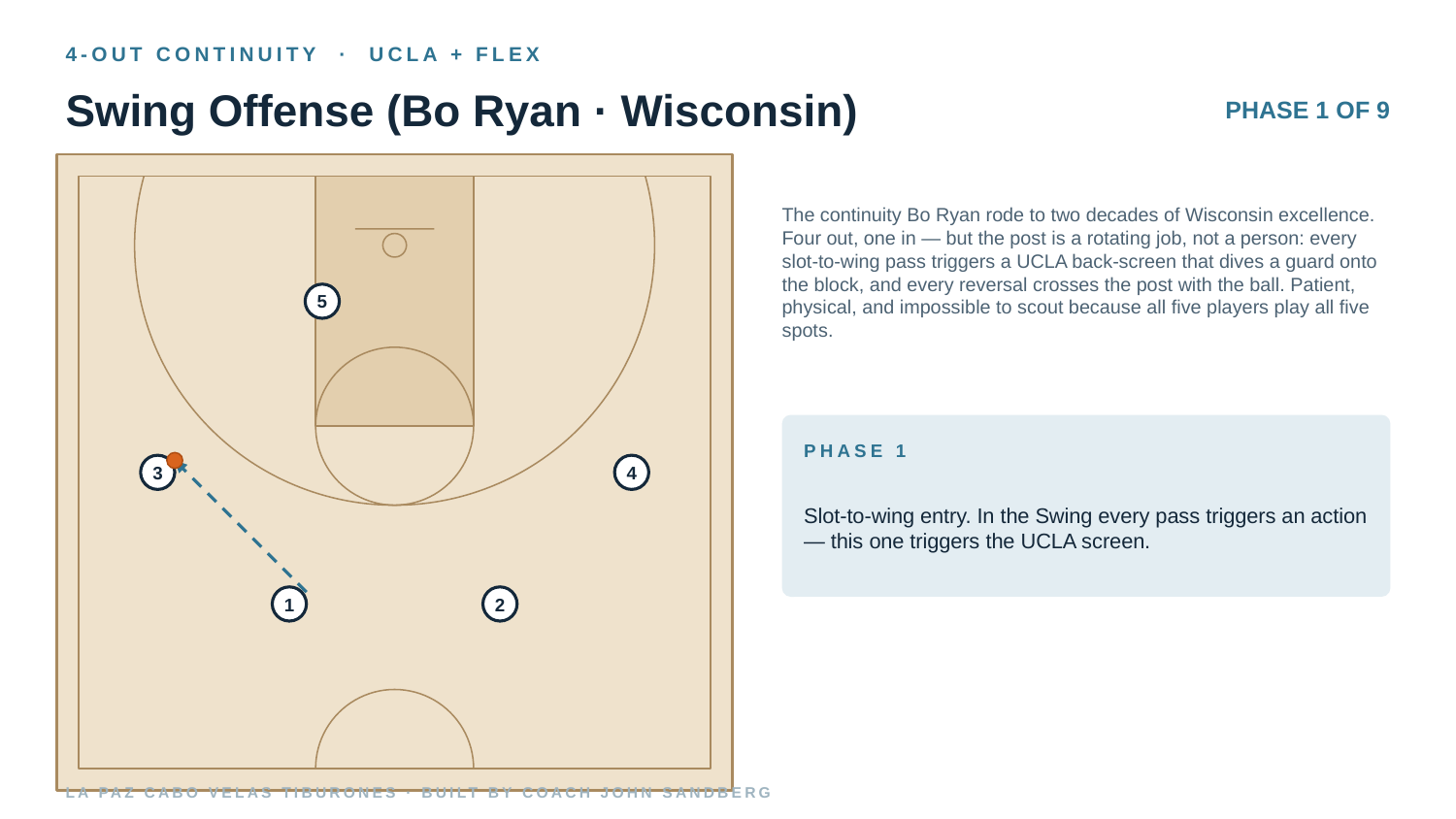

4-OUT CONTINUITY  ·  UCLA + FLEX
Swing Offense (Bo Ryan · Wisconsin)
PHASE 1 OF 9

The continuity Bo Ryan rode to two decades of Wisconsin excellence. Four out, one in — but the post is a rotating job, not a person: every slot-to-wing pass triggers a UCLA back-screen that dives a guard onto the block, and every reversal crosses the post with the ball. Patient, physical, and impossible to scout because all five players play all five spots.

5

PHASE 1

3

4

Slot-to-wing entry. In the Swing every pass triggers an action — this one triggers the UCLA screen.

1

2

LA PAZ CABO VELAS TIBURONES · BUILT BY COACH JOHN SANDBERG